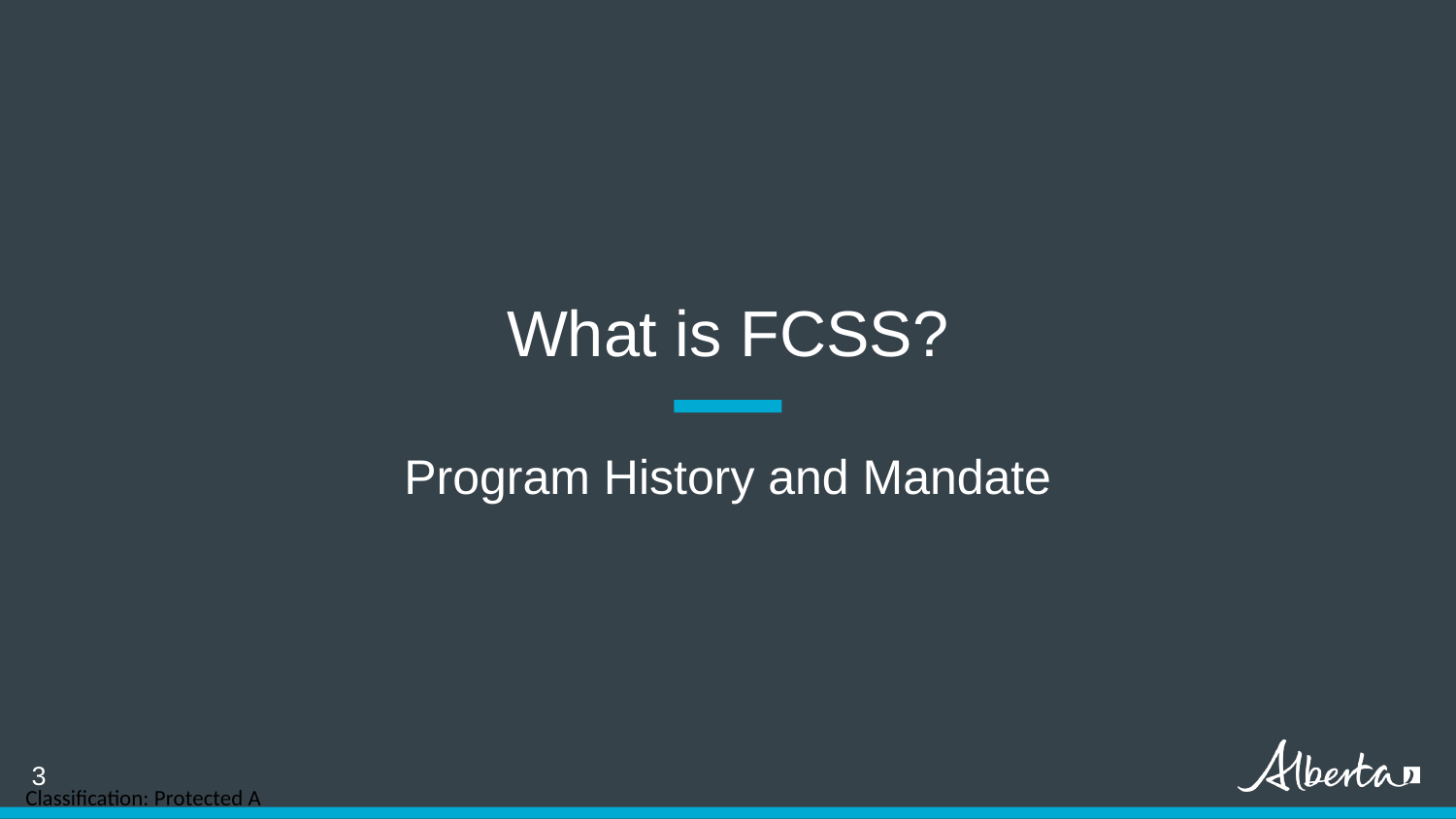

# What is FCSS?
Program History and Mandate
3